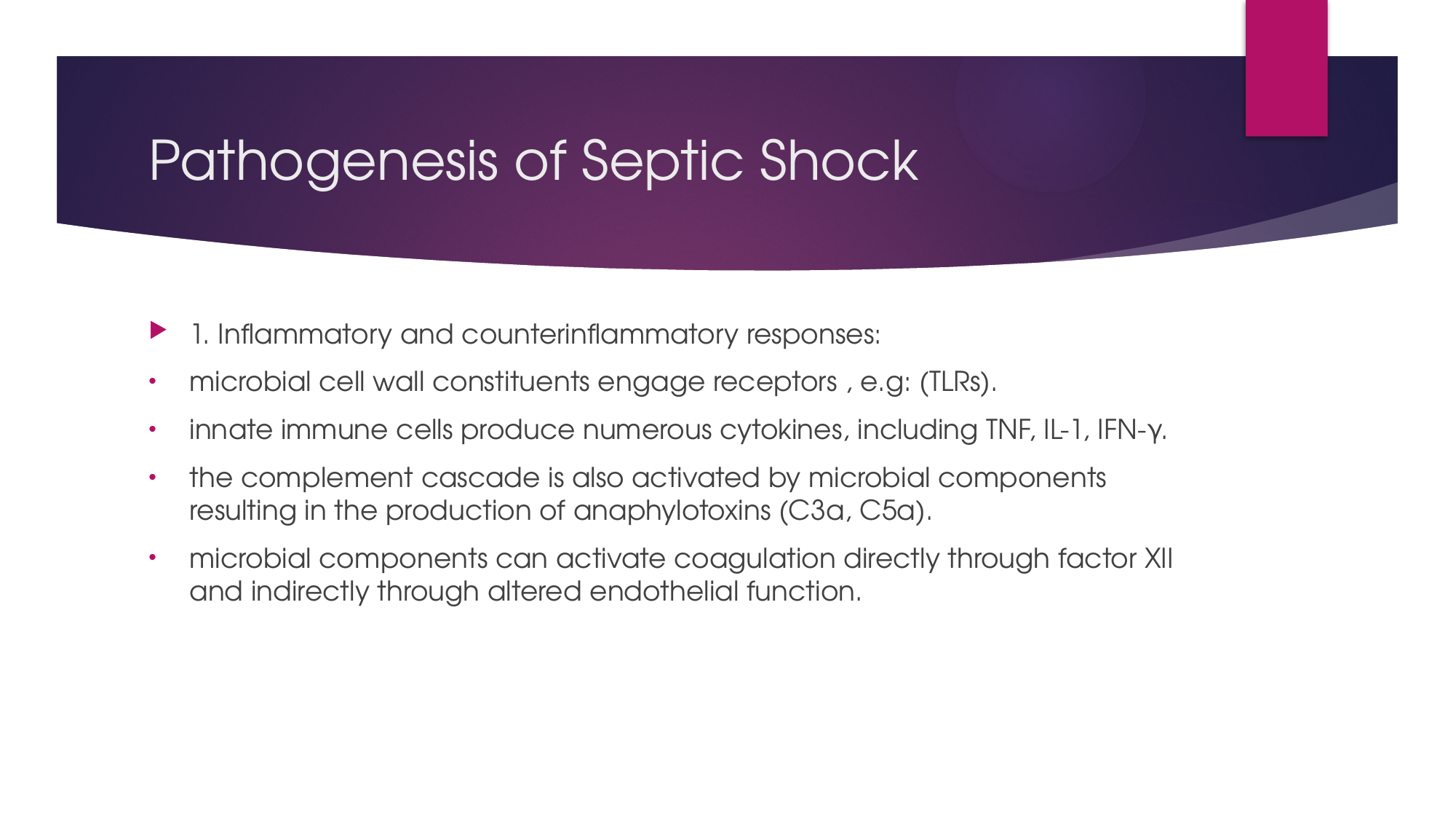

# Pathogenesis of Septic Shock
1. Inflammatory and counterinflammatory responses:
microbial cell wall constituents engage receptors , e.g: (TLRs).
innate immune cells produce numerous cytokines, including TNF, IL-1, IFN-γ.
the complement cascade is also activated by microbial components resulting in the production of anaphylotoxins (C3a, C5a).
microbial components can activate coagulation directly through factor XII and indirectly through altered endothelial function.